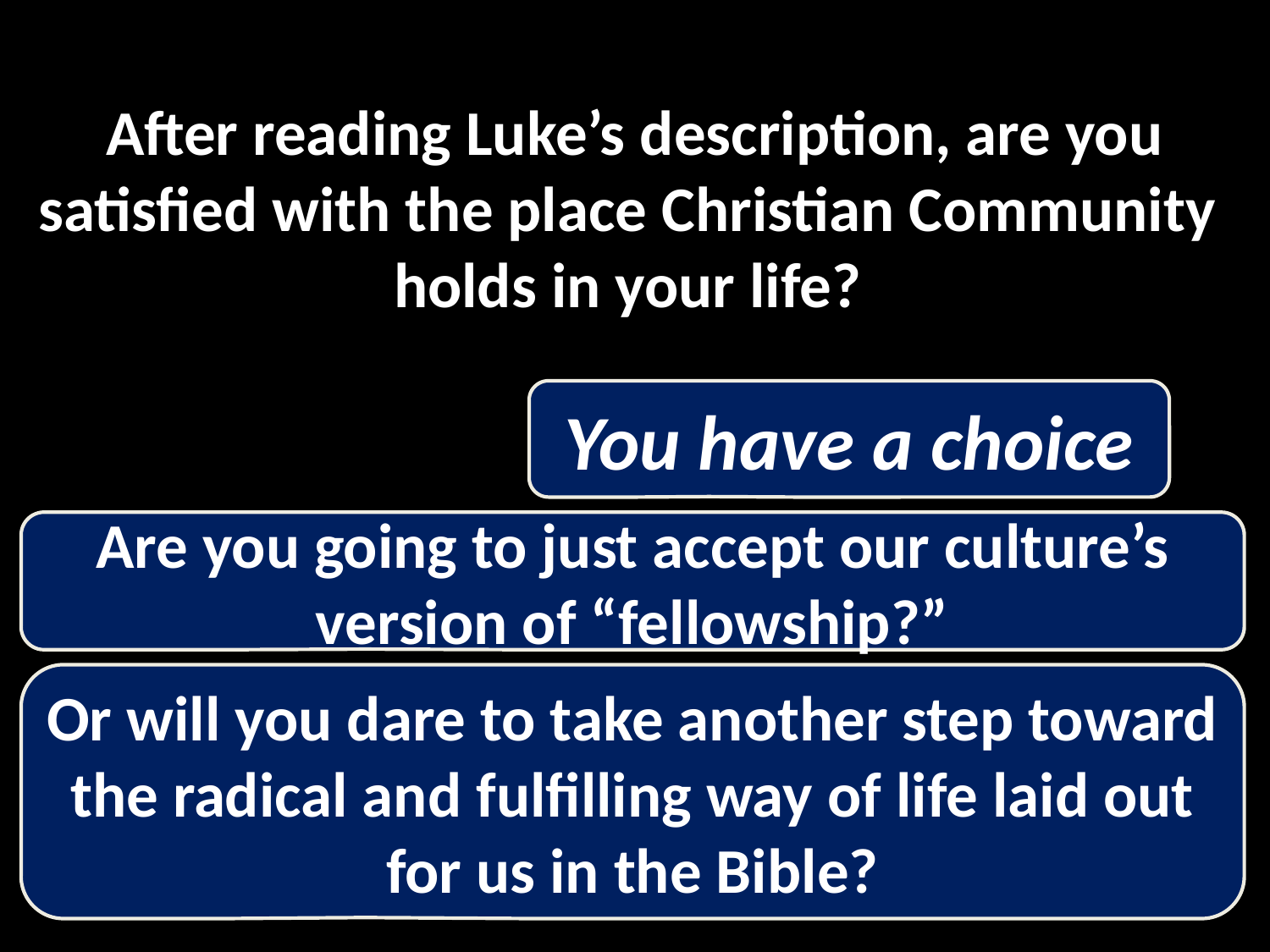

After reading Luke’s description, are you satisfied with the place Christian Community
holds in your life?
You have a choice
Are you going to just accept our culture’s version of “fellowship?”
Or will you dare to take another step toward the radical and fulfilling way of life laid out for us in the Bible?